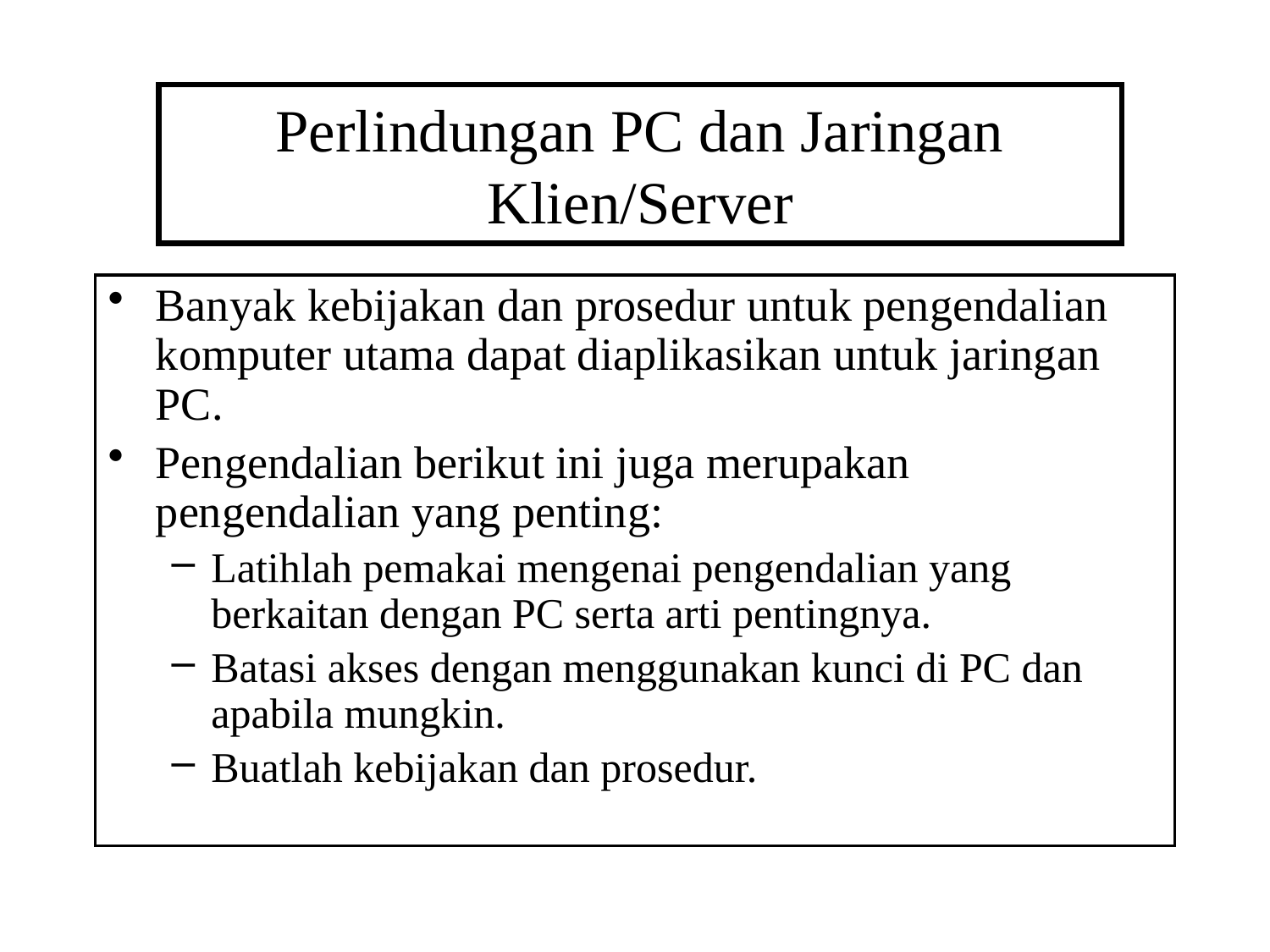

# Perlindungan PC dan Jaringan Klien/Server
Banyak kebijakan dan prosedur untuk pengendalian komputer utama dapat diaplikasikan untuk jaringan PC.
Pengendalian berikut ini juga merupakan pengendalian yang penting:
Latihlah pemakai mengenai pengendalian yang berkaitan dengan PC serta arti pentingnya.
Batasi akses dengan menggunakan kunci di PC dan apabila mungkin.
Buatlah kebijakan dan prosedur.